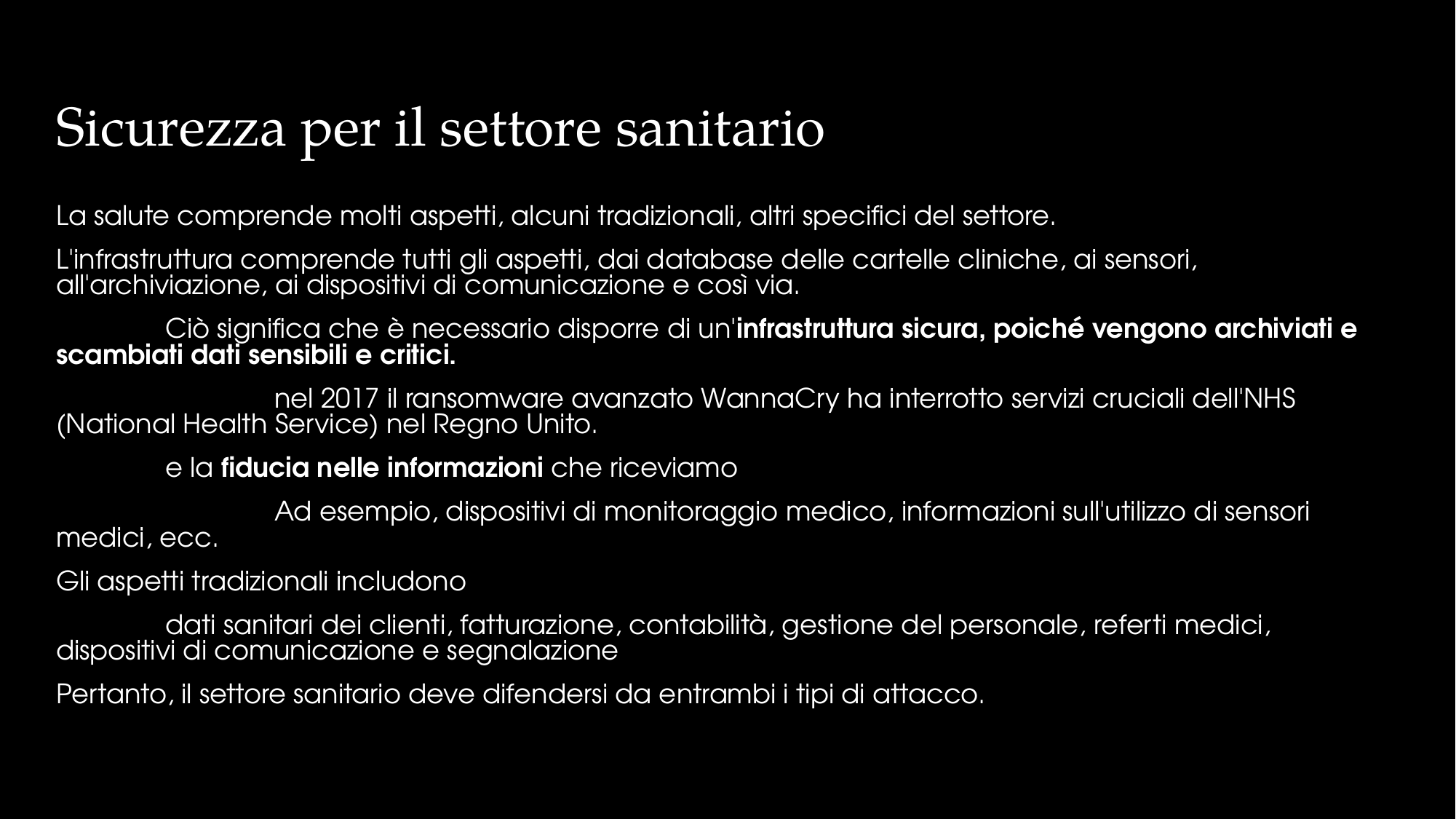

# Sicurezza per il settore sanitario
La salute comprende molti aspetti, alcuni tradizionali, altri specifici del settore.
L'infrastruttura comprende tutti gli aspetti, dai database delle cartelle cliniche, ai sensori, all'archiviazione, ai dispositivi di comunicazione e così via.
	Ciò significa che è necessario disporre di un'infrastruttura sicura, poiché vengono archiviati e scambiati dati sensibili e critici.
		nel 2017 il ransomware avanzato WannaCry ha interrotto servizi cruciali dell'NHS (National Health Service) nel Regno Unito.
	e la fiducia nelle informazioni che riceviamo
		Ad esempio, dispositivi di monitoraggio medico, informazioni sull'utilizzo di sensori medici, ecc.
Gli aspetti tradizionali includono
	dati sanitari dei clienti, fatturazione, contabilità, gestione del personale, referti medici, dispositivi di comunicazione e segnalazione
Pertanto, il settore sanitario deve difendersi da entrambi i tipi di attacco.